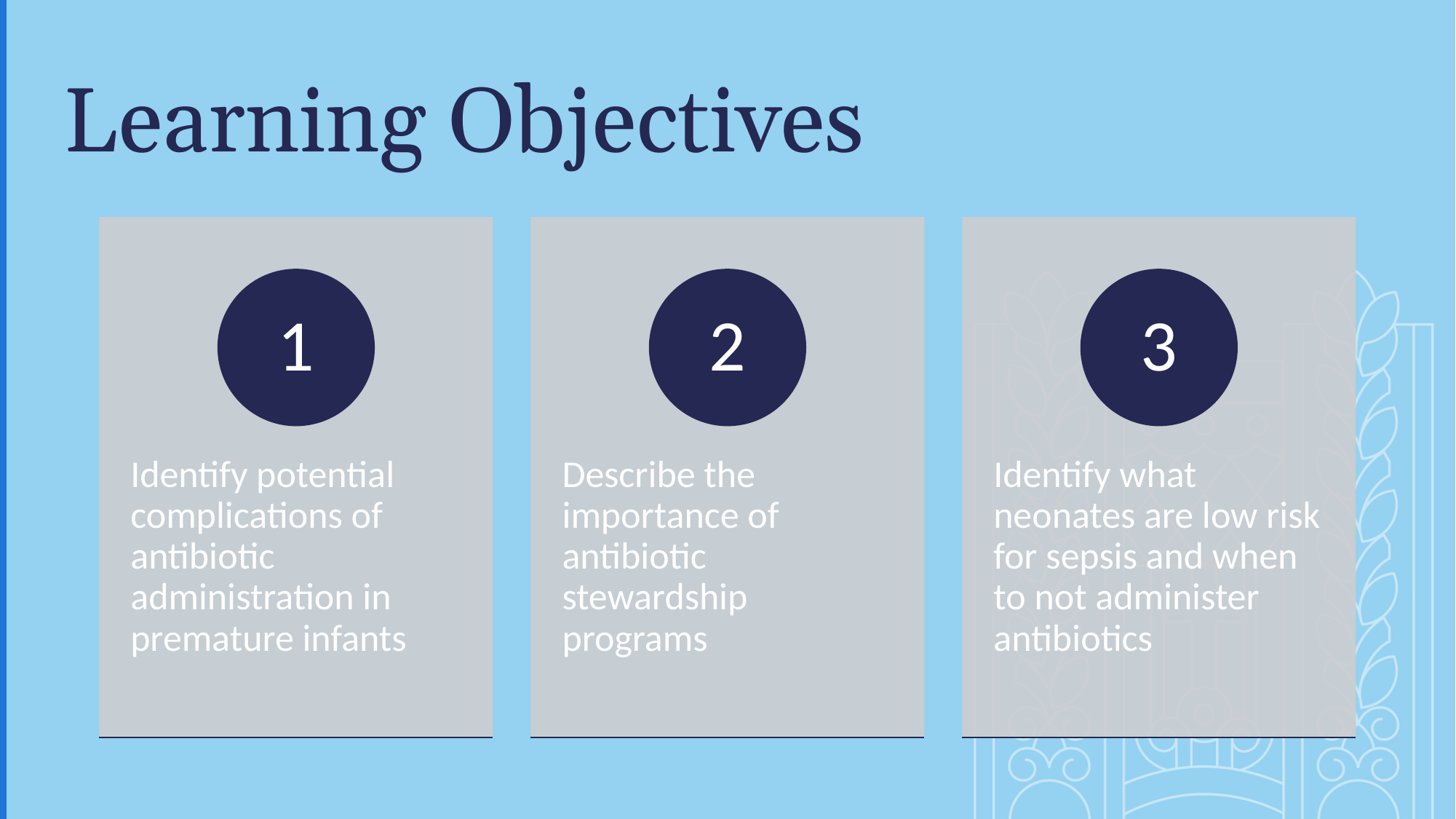

# Learning Objectives
Identify potential complications of antibiotic administration in premature infants
1
Describe the importance of antibiotic stewardship programs
2
Identify what neonates are low risk for sepsis and when to not administer antibiotics
3